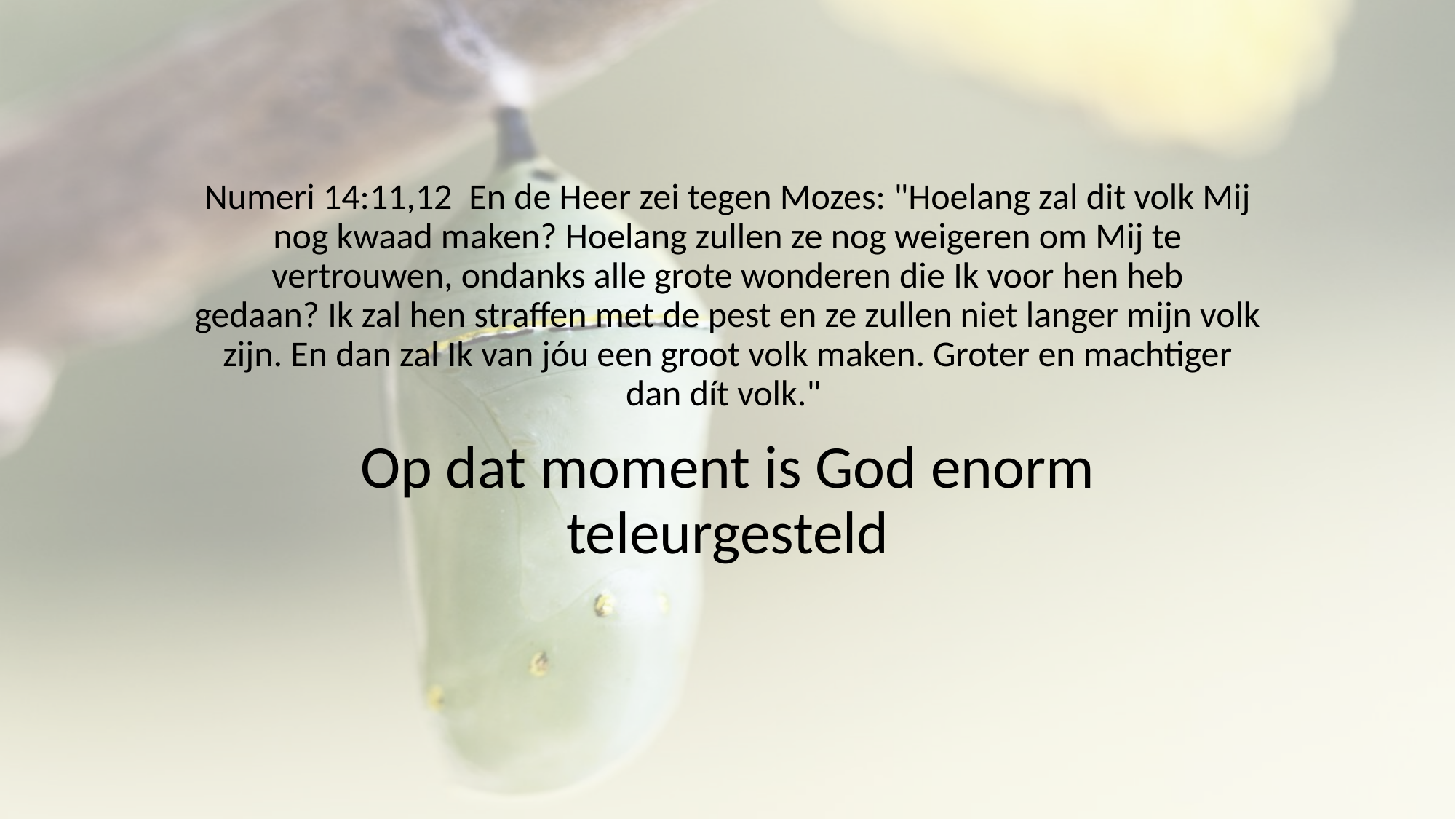

# Numeri 14:11,12  En de Heer zei tegen Mozes: "Hoelang zal dit volk Mij nog kwaad maken? Hoelang zullen ze nog weigeren om Mij te vertrouwen, ondanks alle grote wonderen die Ik voor hen heb gedaan? Ik zal hen straffen met de pest en ze zullen niet langer mijn volk zijn. En dan zal Ik van jóu een groot volk maken. Groter en machtiger dan dít volk."
Op dat moment is God enorm teleurgesteld